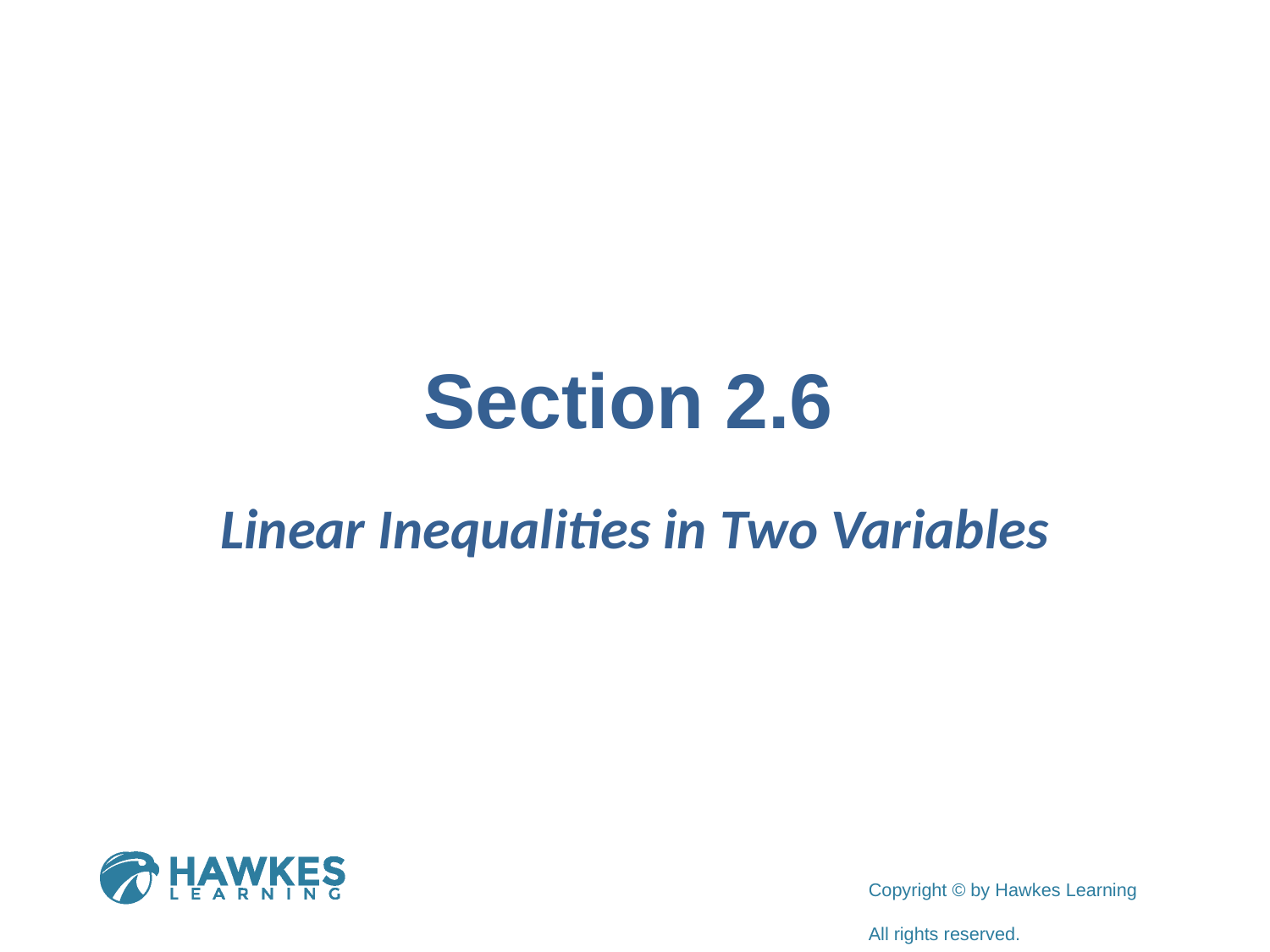

# Section 2.6
Linear Inequalities in Two Variables